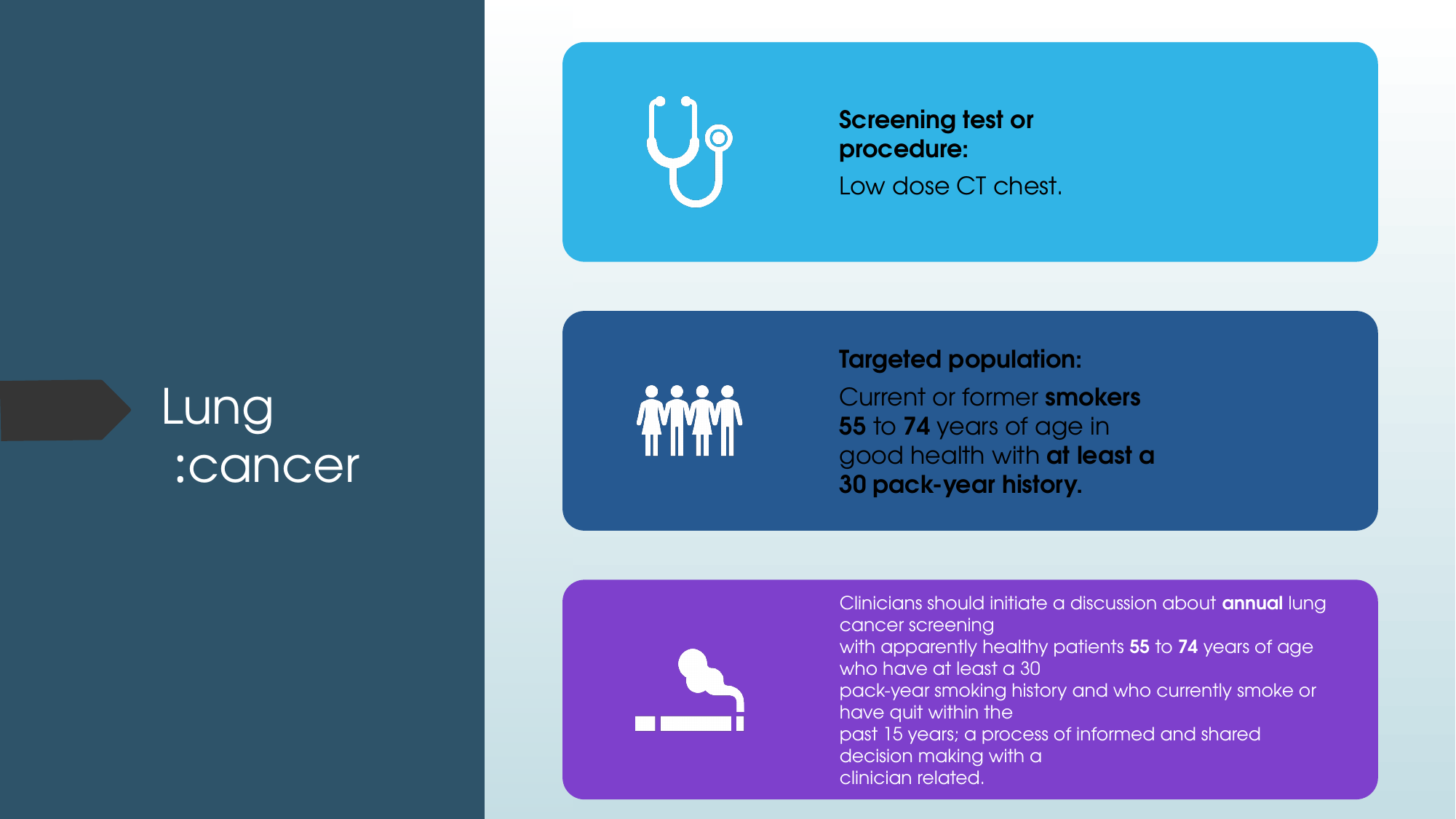

Screening test or procedure:
Low dose CT chest.

Targeted population:
Current or former smokers 55 to 74 years of age in good health with at least a 30 pack-year history.

Clinicians should initiate a discussion about annual lung cancer screening
with apparently healthy patients 55 to 74 years of age who have at least a 30
pack-year smoking history and who currently smoke or have quit within the
past 15 years; a process of informed and shared decision making with a
clinician related.
# Lung cancer: